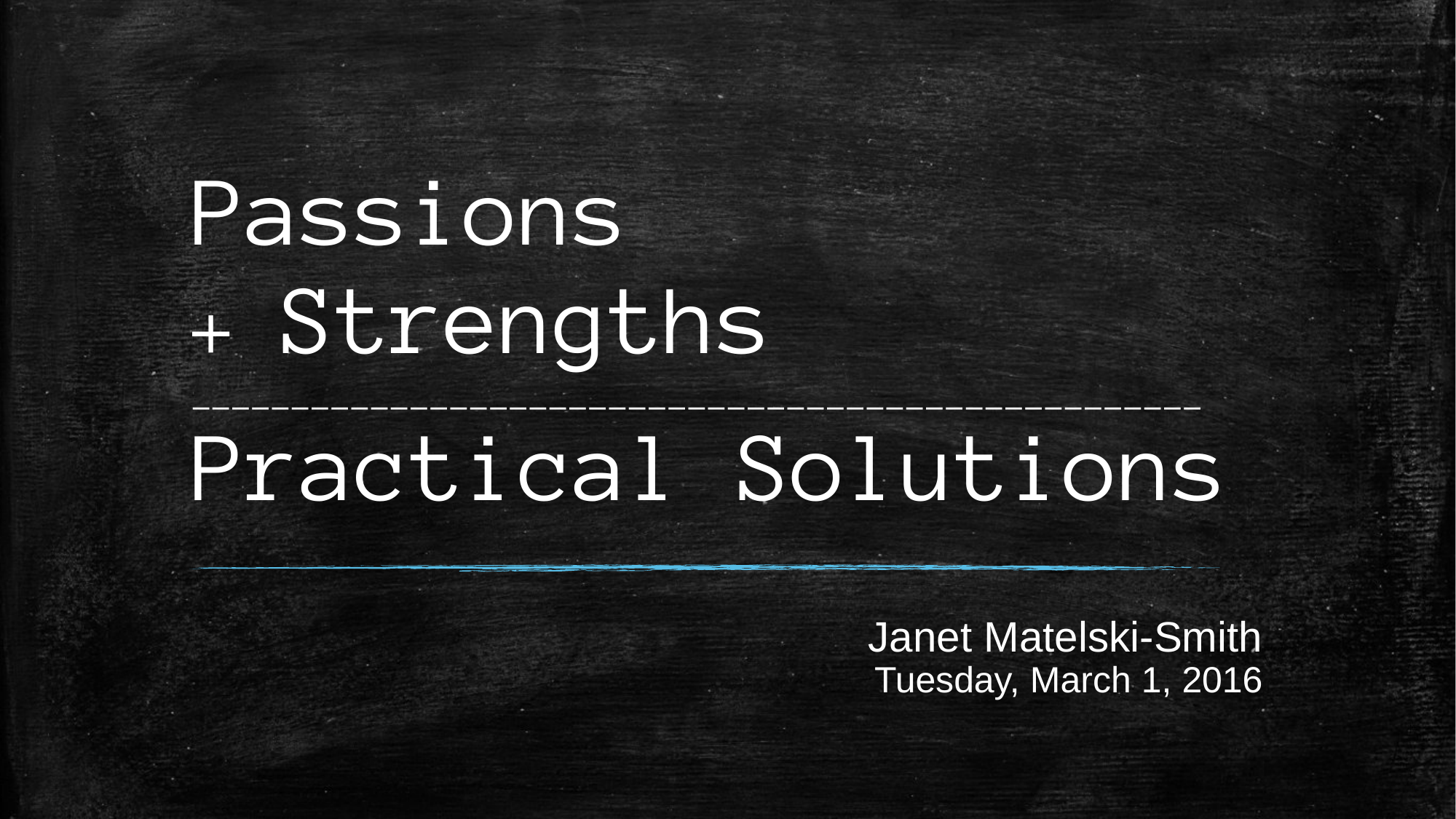

# Passions + Strengths ___________________________________________________ Practical Solutions
Janet Matelski-Smith
Tuesday, March 1, 2016